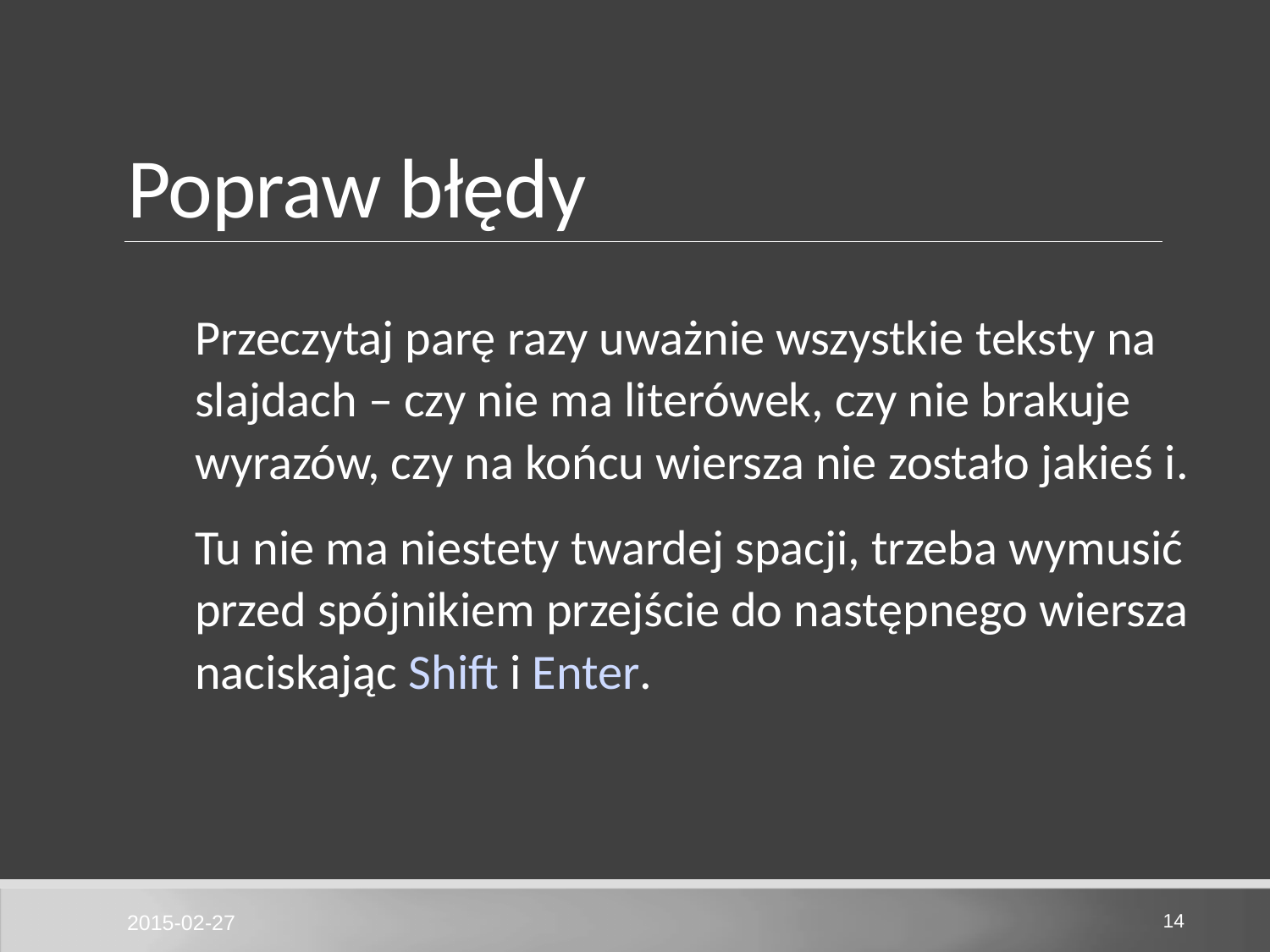

# Popraw błędy
Przeczytaj parę razy uważnie wszystkie teksty na slajdach – czy nie ma literówek, czy nie brakuje wyrazów, czy na końcu wiersza nie zostało jakieś i.
Tu nie ma niestety twardej spacji, trzeba wymusić przed spójnikiem przejście do następnego wiersza naciskając Shift i Enter.
14
2015-02-27